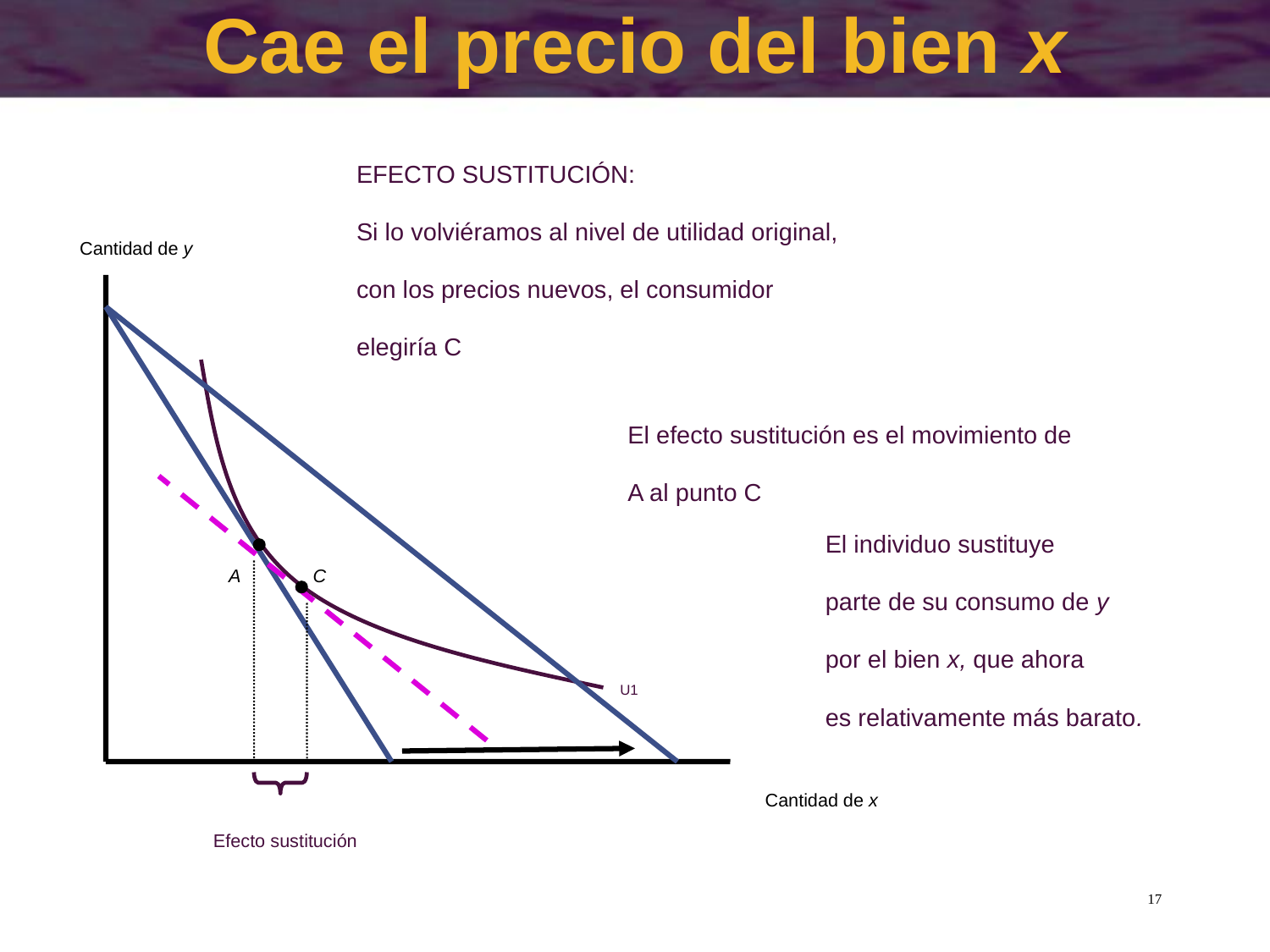

# Cae el precio del bien x
EFECTO SUSTITUCIÓN:
Si lo volviéramos al nivel de utilidad original,
con los precios nuevos, el consumidor
elegiría C

Cantidad de y

El efecto sustitución es el movimiento de
A al punto C
C

El individuo sustituye
parte de su consumo de y
por el bien x, que ahora
es relativamente más barato.
A

Efecto sustitución
U1

Cantidad de x
17